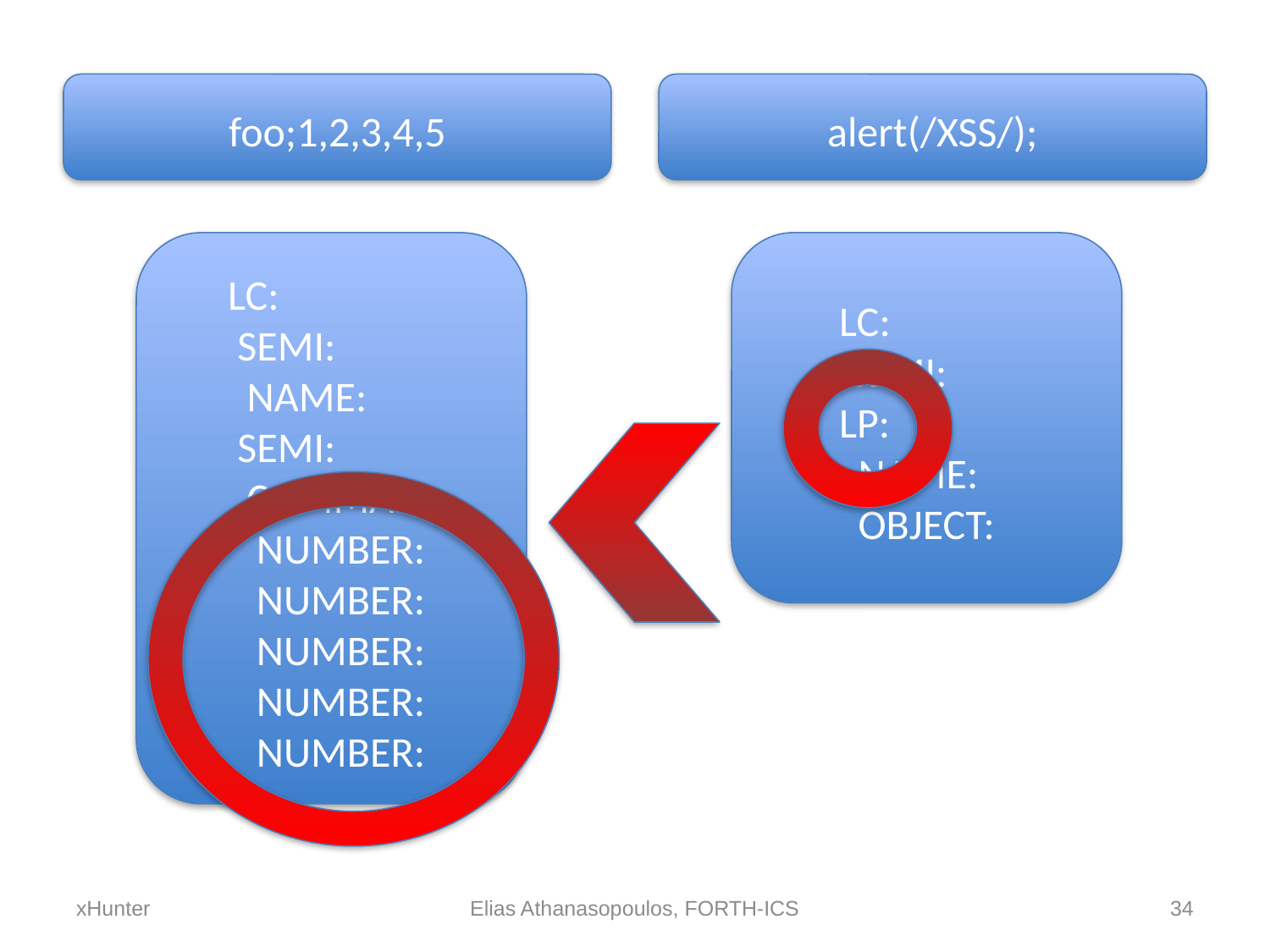

foo;1,2,3,4,5
alert(/XSS/);
LC:
 SEMI:
  NAME:
 SEMI:
  COMMA:
   NUMBER:
   NUMBER:
   NUMBER:
   NUMBER:
   NUMBER:
LC:
 SEMI:
LP:
  NAME:
  OBJECT:

xHunter
Elias Athanasopoulos, FORTH-ICS
34